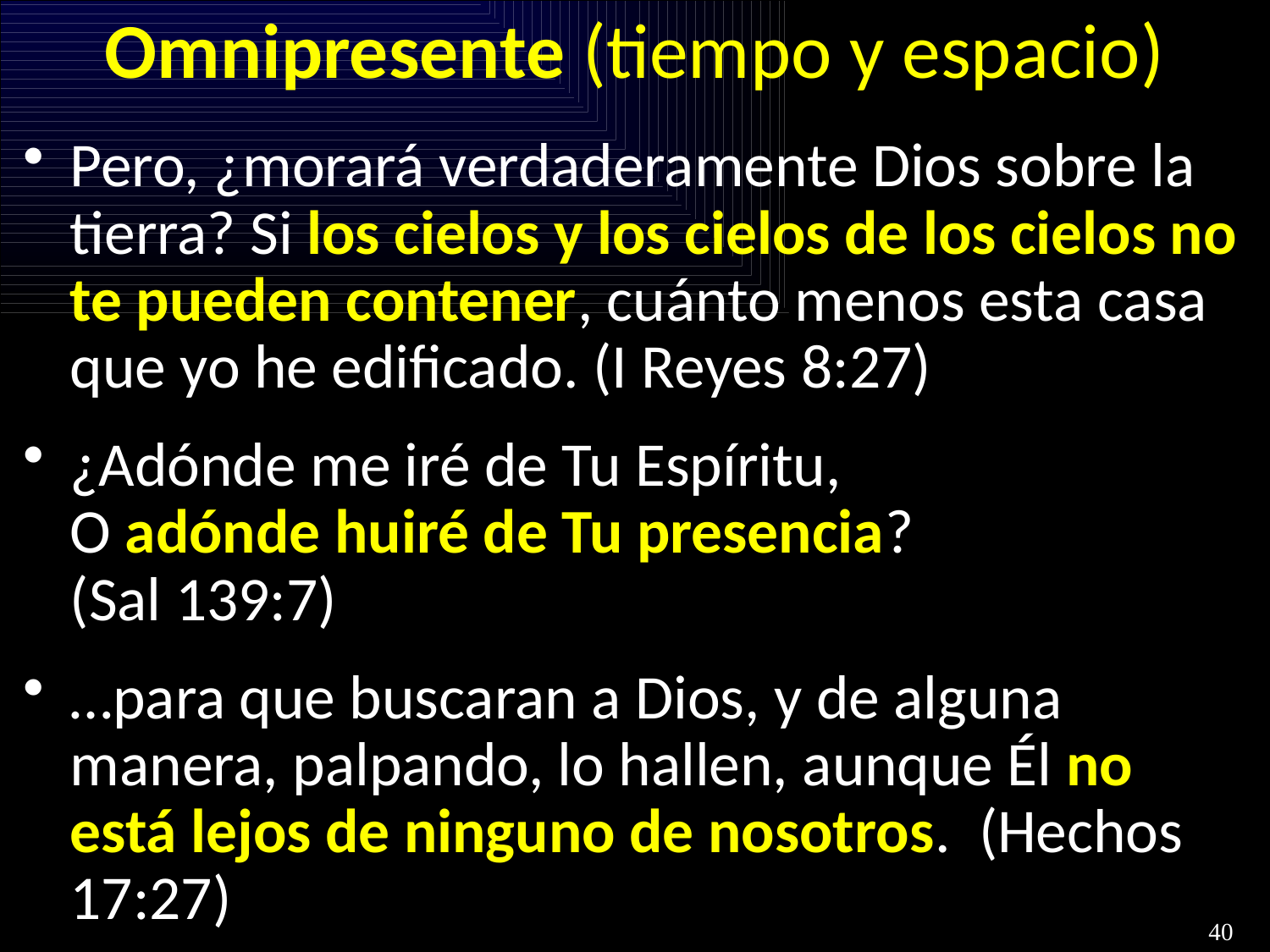

# Omnipresente (tiempo y espacio)
Pero, ¿morará verdaderamente Dios sobre la tierra? Si los cielos y los cielos de los cielos no te pueden contener, cuánto menos esta casa que yo he edificado. (I Reyes 8:27)
¿Adónde me iré de Tu Espíritu,
O adónde huiré de Tu presencia? 
(Sal 139:7)
…para que buscaran a Dios, y de alguna manera, palpando, lo hallen, aunque Él no está lejos de ninguno de nosotros.  (Hechos 17:27)

40